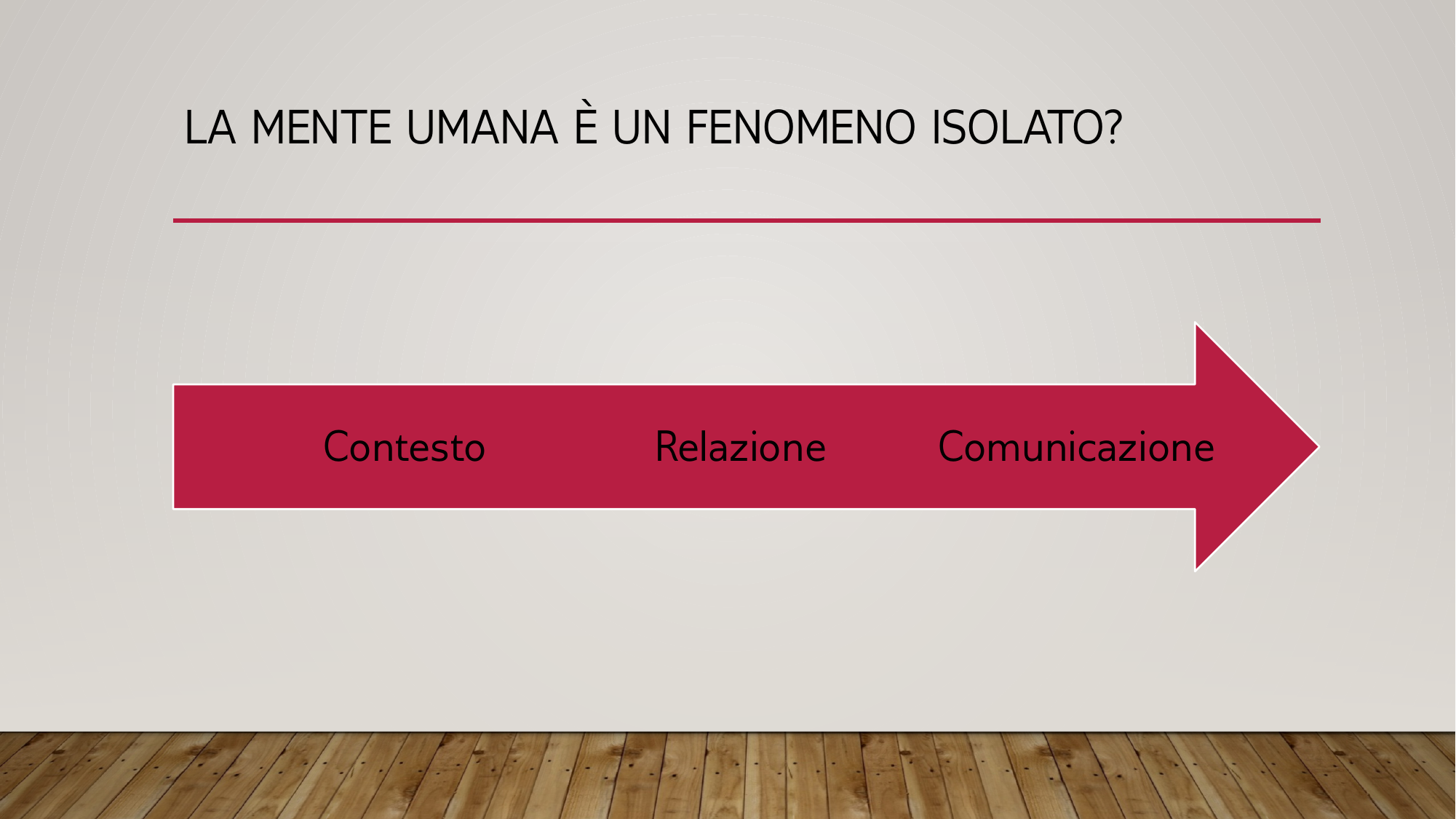

# La mente umana è un fenomeno isolato?
Comunicazione
Relazione
Contesto